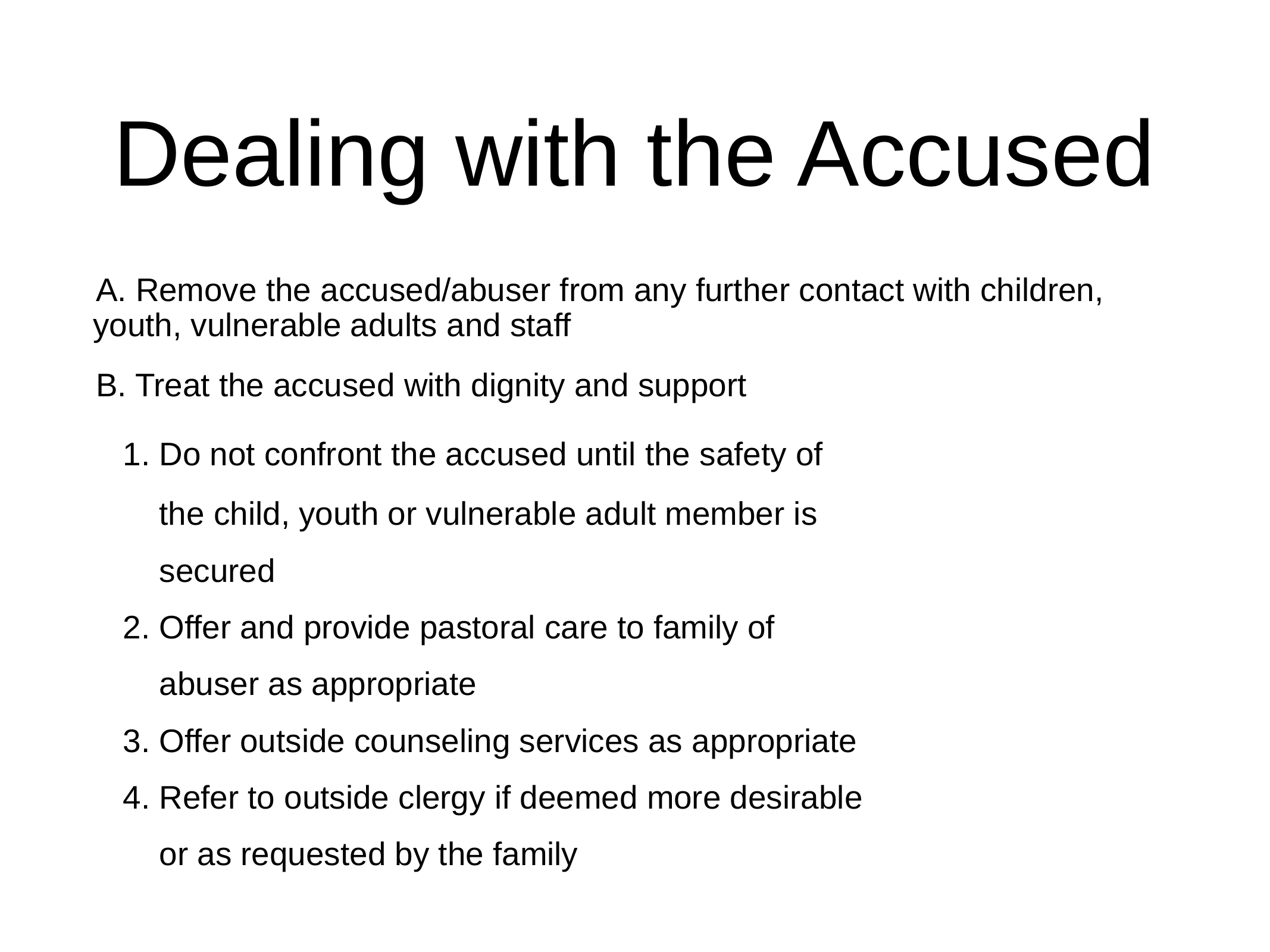

# Dealing with the Accused
A. Remove the accused/abuser from any further contact with children, youth, vulnerable adults and staff
B. Treat the accused with dignity and support
   1. Do not confront the accused until the safety of
       the child, youth or vulnerable adult member is
       secured
   2. Offer and provide pastoral care to family of
       abuser as appropriate
   3. Offer outside counseling services as appropriate
   4. Refer to outside clergy if deemed more desirable
       or as requested by the family